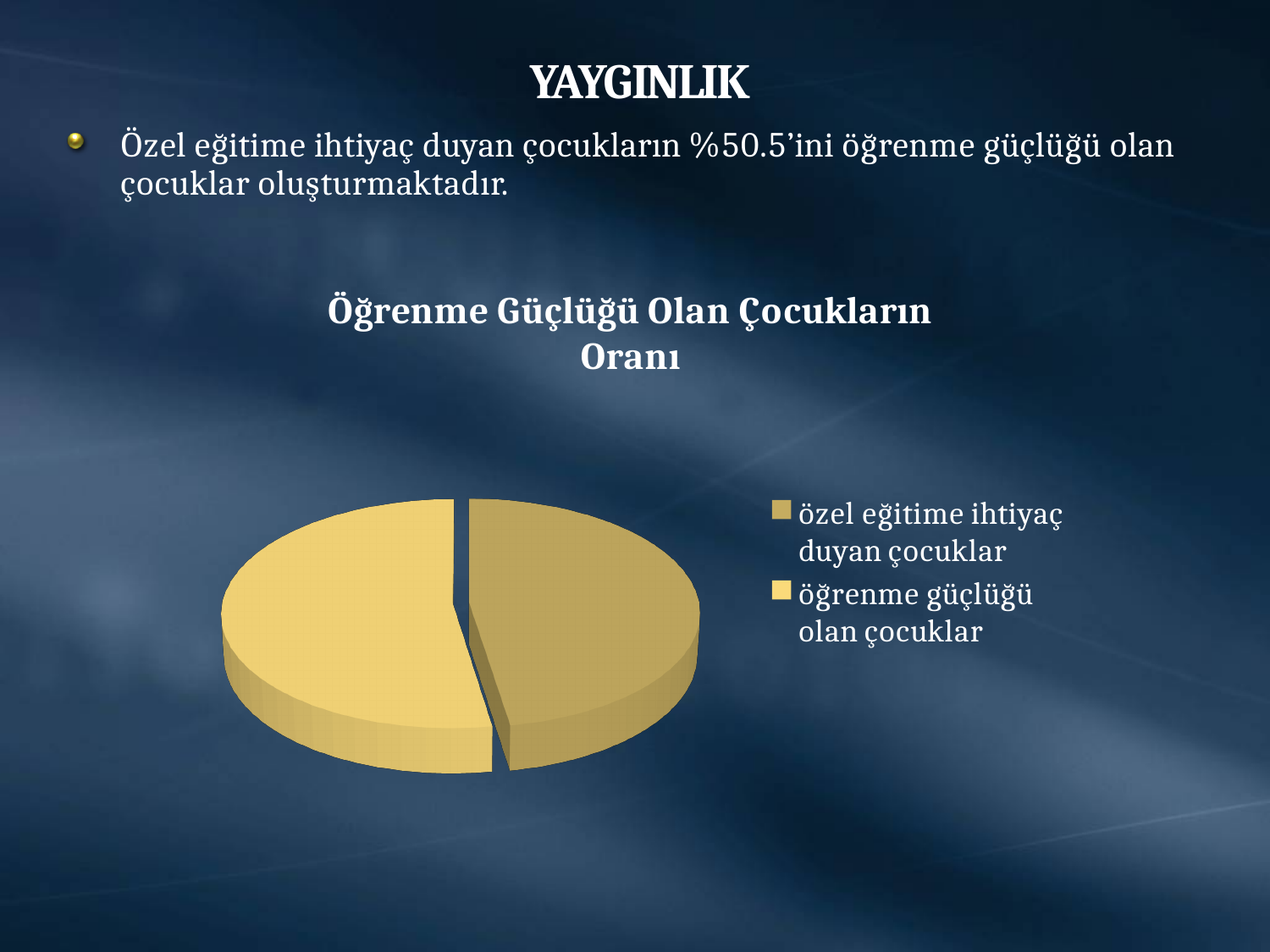

# YAYGINLIK
Özel eğitime ihtiyaç duyan çocukların %50.5’ini öğrenme güçlüğü olan çocuklar oluşturmaktadır.

[unsupported chart]